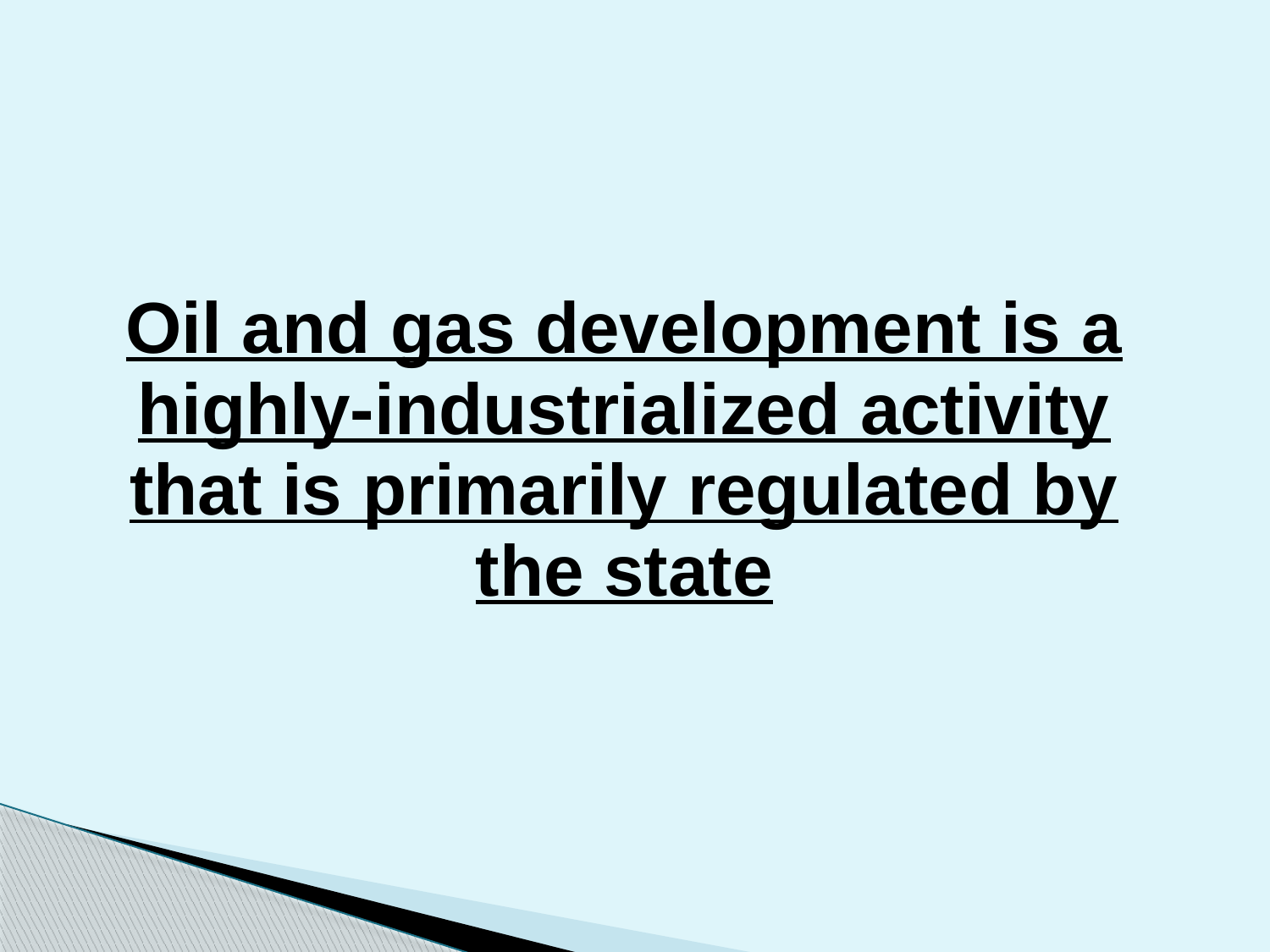

# Oil and gas development is a highly-industrialized activity that is primarily regulated by the state